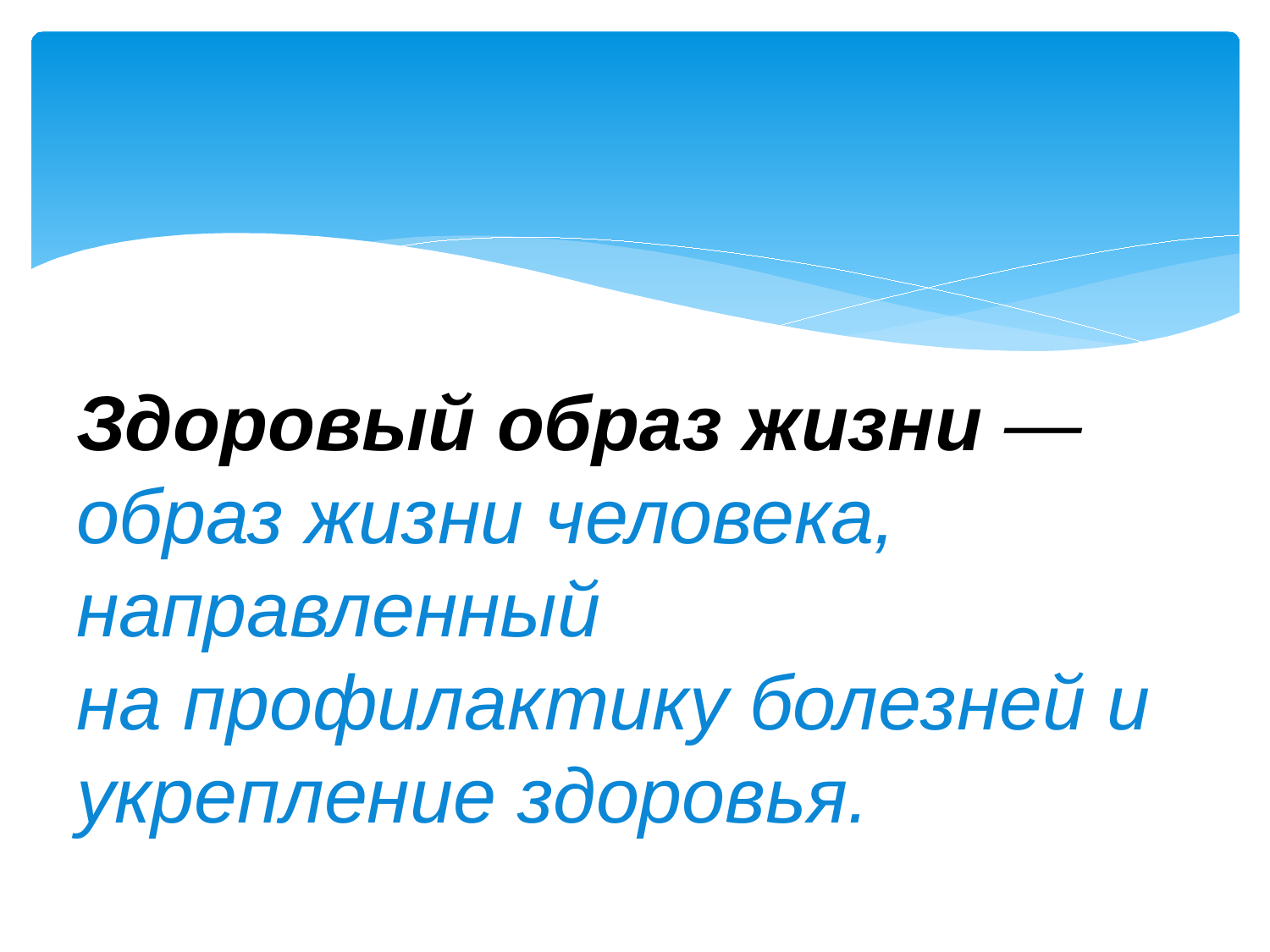

# Здоровый образ жизни —образ жизни человека, направленный на профилактику болезней и укрепление здоровья.